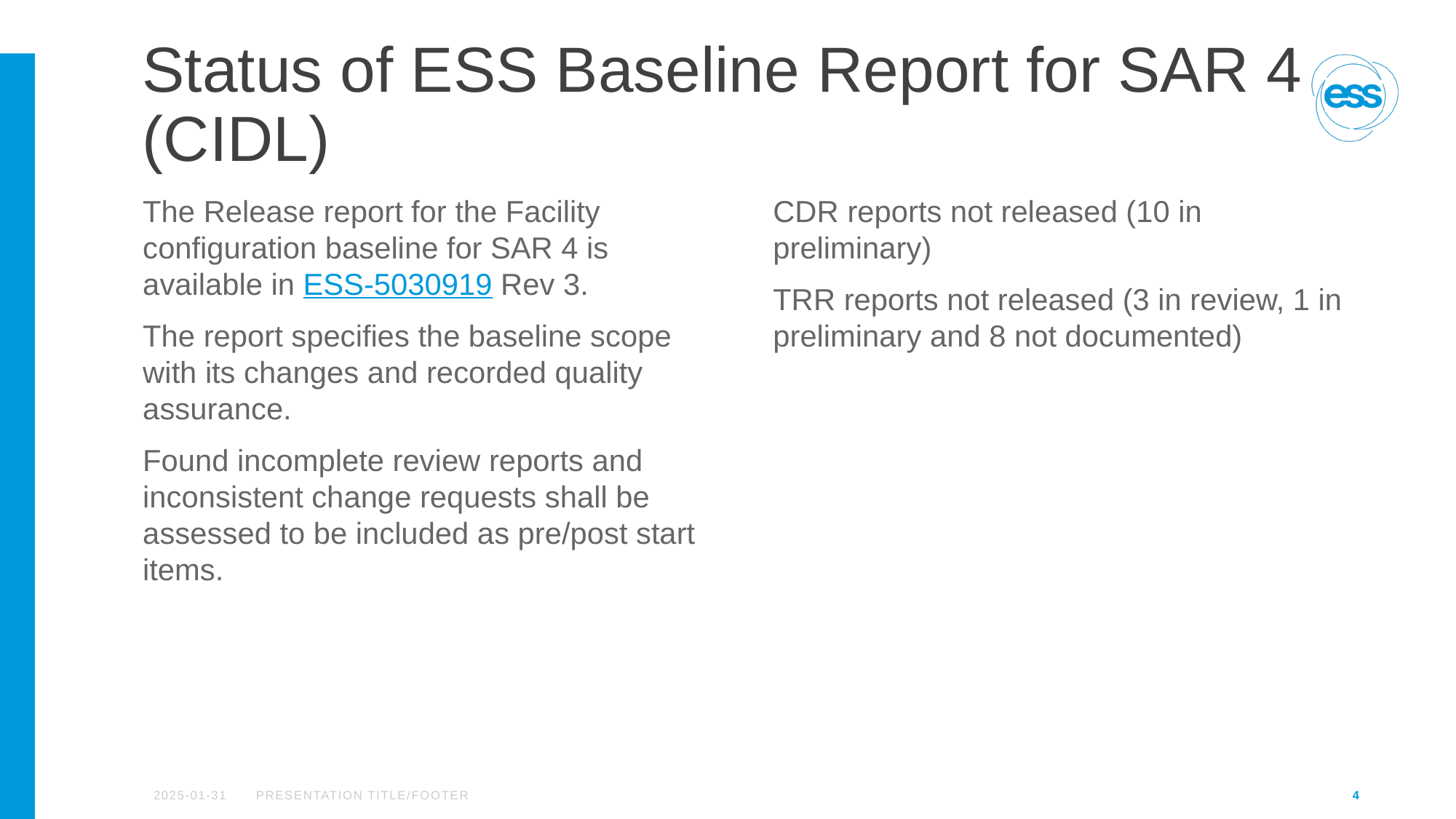

# Status of ESS Baseline Report for SAR 4 (CIDL)
The Release report for the Facility configuration baseline for SAR 4 is available in ESS-5030919 Rev 3.
The report specifies the baseline scope with its changes and recorded quality assurance.
Found incomplete review reports and inconsistent change requests shall be assessed to be included as pre/post start items.

CDR reports not released (10 in preliminary)
TRR reports not released (3 in review, 1 in preliminary and 8 not documented)

2025-01-31
PRESENTATION TITLE/FOOTER
4